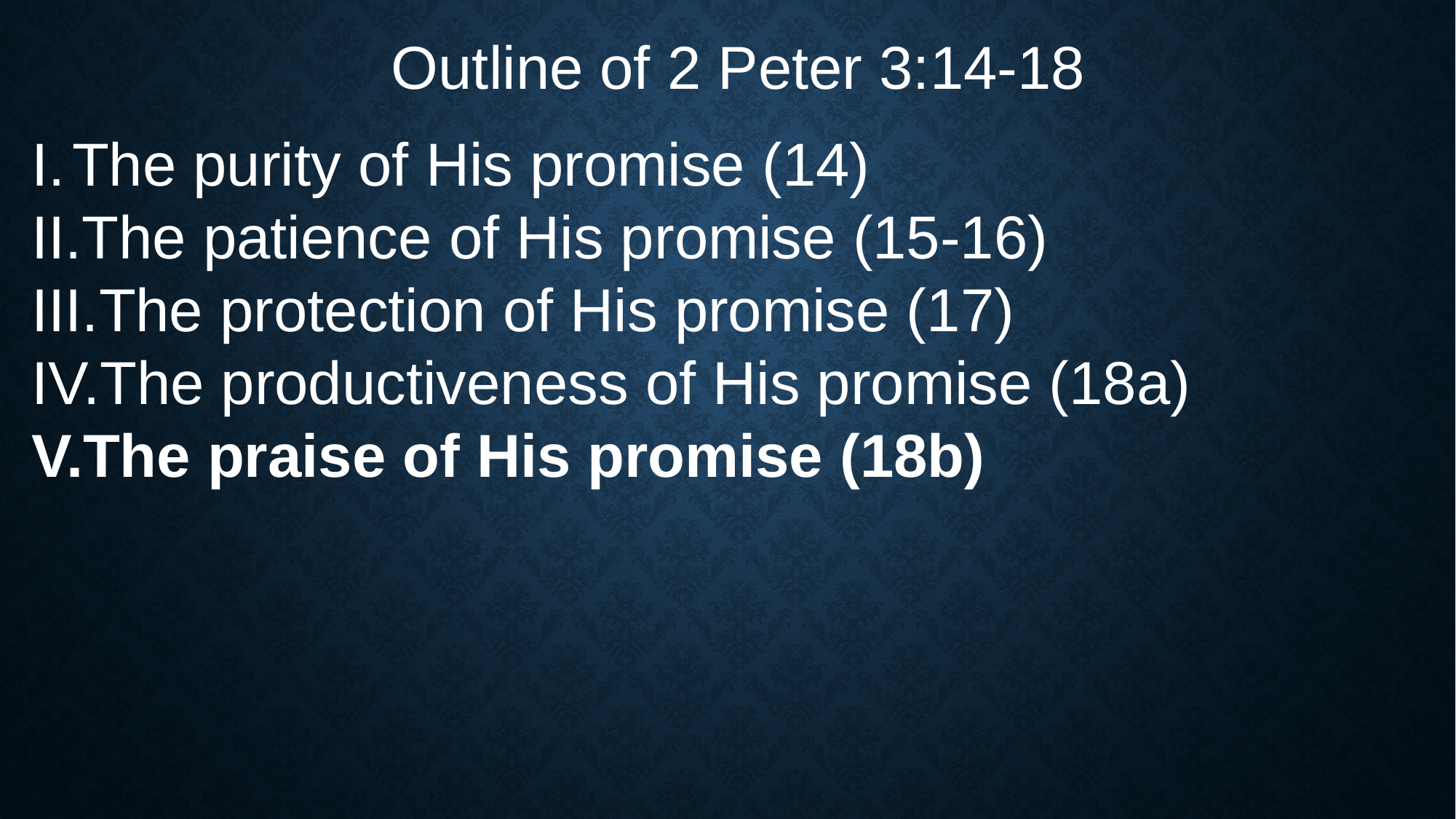

Outline of 2 Peter 3:14-18
The purity of His promise (14)
The patience of His promise (15-16)
The protection of His promise (17)
The productiveness of His promise (18a)
The praise of His promise (18b)